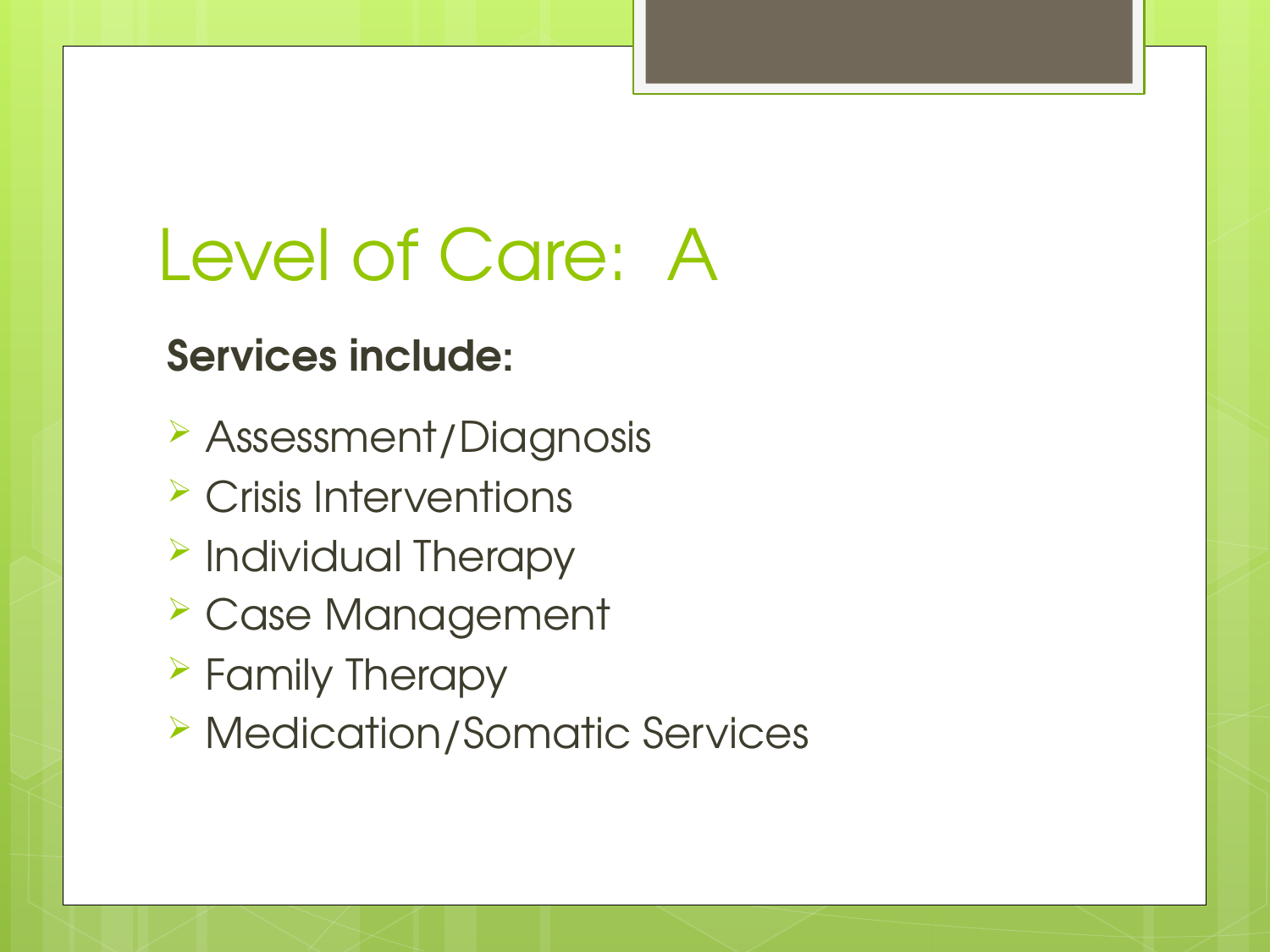

# Level of Care:  A
Services include:

Assessment/Diagnosis
Crisis Interventions
Individual Therapy
Case Management
Family Therapy
Medication/Somatic Services